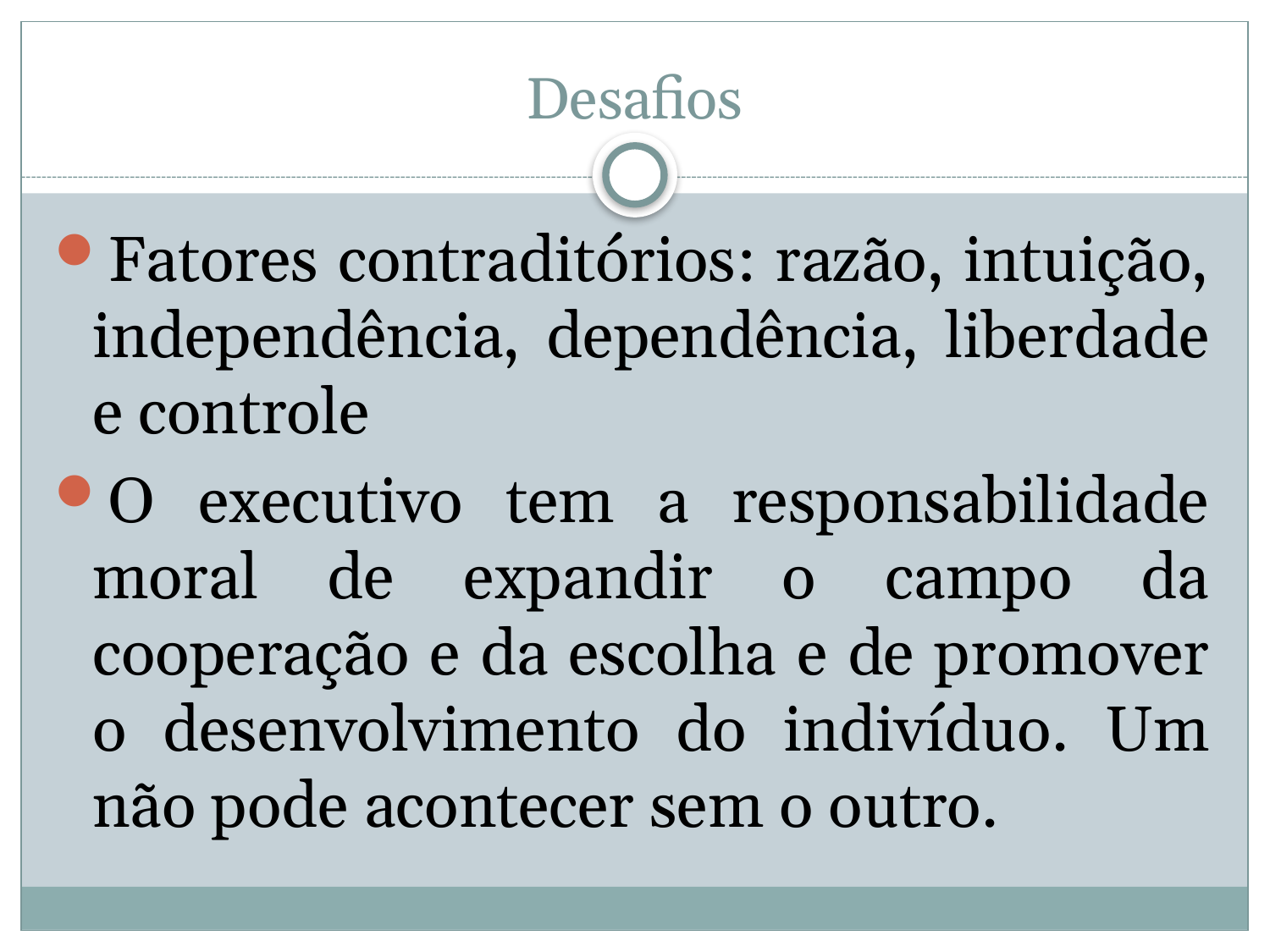

# Desafios
Fatores contraditórios: razão, intuição, independência, dependência, liberdade e controle
O executivo tem a responsabilidade moral de expandir o campo da cooperação e da escolha e de promover o desenvolvimento do indivíduo. Um não pode acontecer sem o outro.